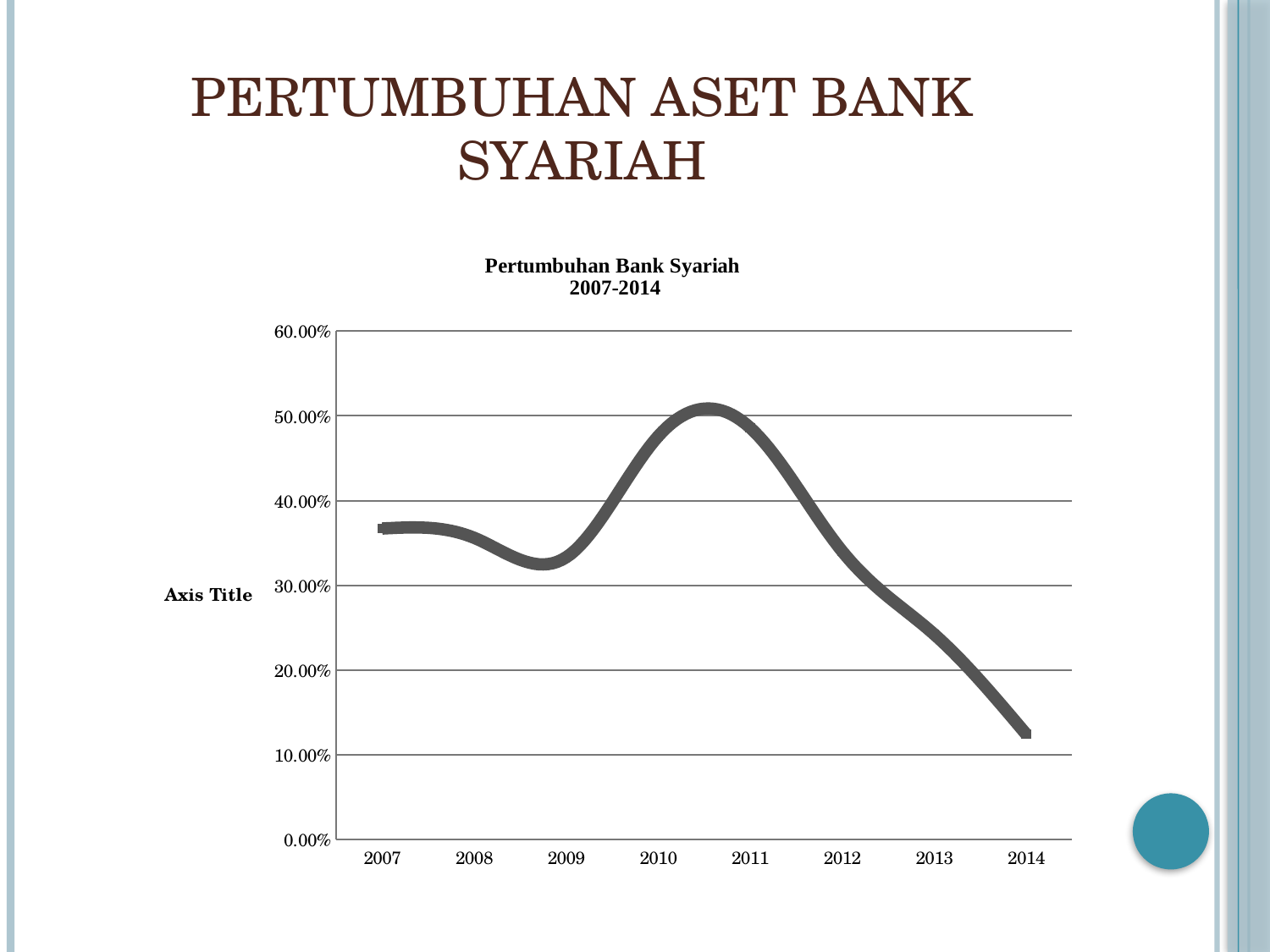

# PERTUMBUHAN ASET BANK SYARIAH

### Chart: Pertumbuhan Bank Syariah
2007-2014

| Category |  |
|---|---|
| 2007 | 0.3670000000000004 |
| 2008 | 0.3560000000000003 |
| 2009 | 0.33300000000000723 |
| 2010 | 0.4760000000000003 |
| 2011 | 0.4860000000000003 |
| 2012 | 0.3400000000000025 |
| 2013 | 0.24200000000000021 |
| 2014 | 0.12400000000000012 |